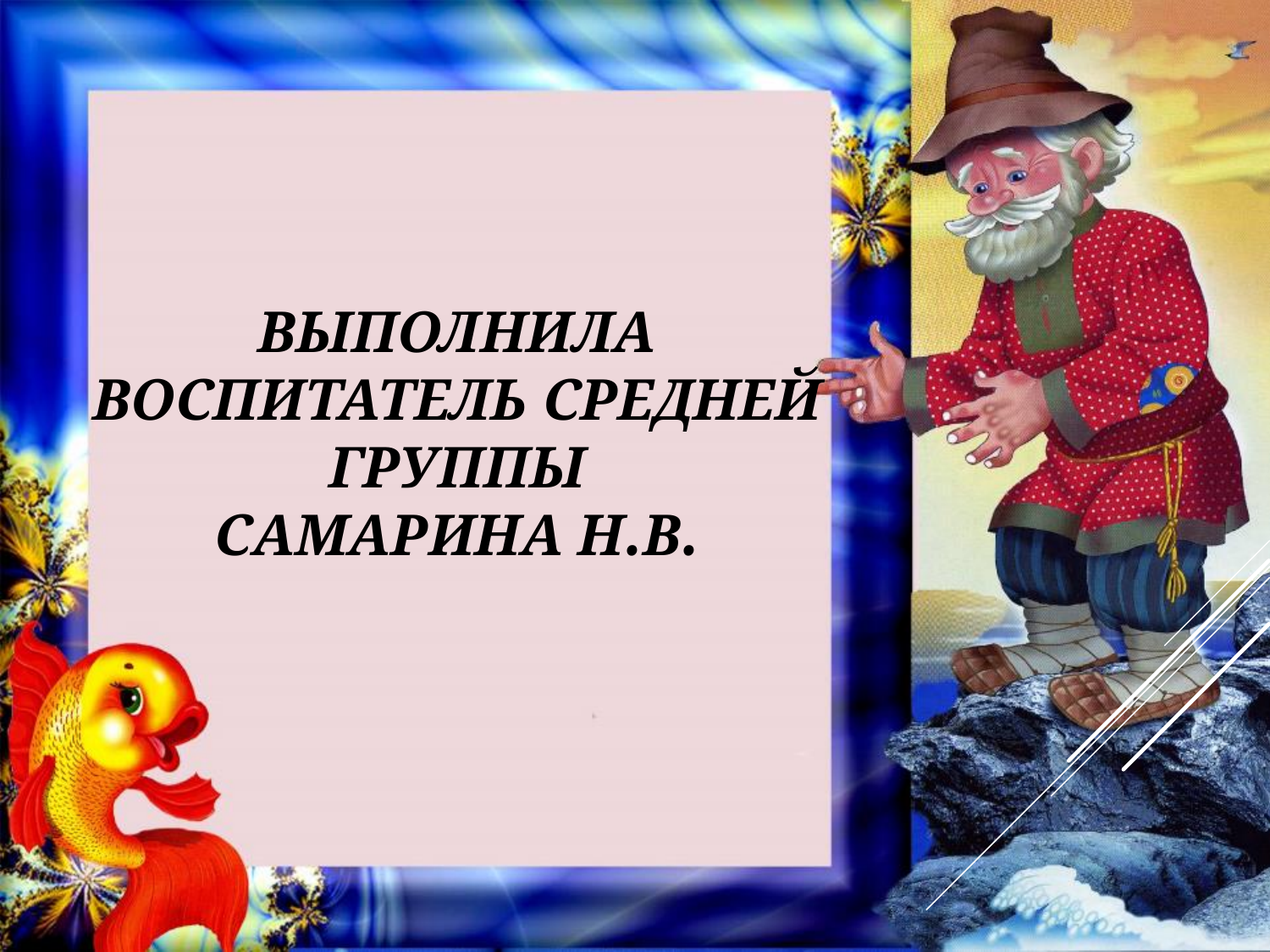

# Выполнила воспитатель средней группы Самарина Н.В.